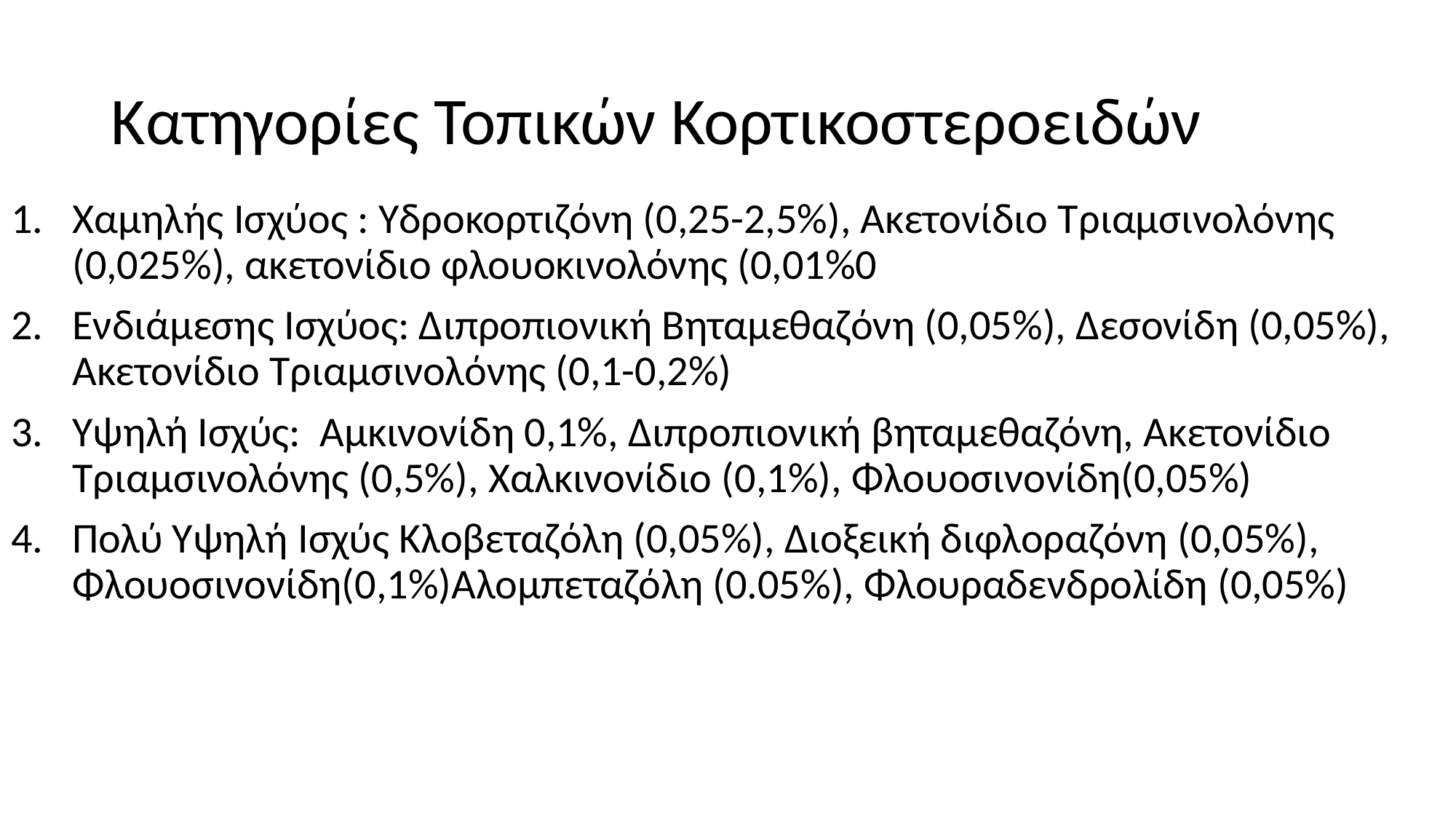

# Κατηγορίες Τοπικών Κορτικοστεροειδών
Χαμηλής Ισχύος : Υδροκορτιζόνη (0,25-2,5%), Ακετονίδιο Τριαμσινολόνης (0,025%), ακετονίδιο φλουοκινολόνης (0,01%0
Ενδιάμεσης Ισχύος: Διπροπιονική Βηταμεθαζόνη (0,05%), Δεσονίδη (0,05%), Ακετονίδιο Τριαμσινολόνης (0,1-0,2%)
Υψηλή Ισχύς:  Αμκινονίδη 0,1%, Διπροπιονική βηταμεθαζόνη, Ακετονίδιο Τριαμσινολόνης (0,5%), Χαλκινονίδιο (0,1%), Φλουοσινονίδη(0,05%)
Πολύ Υψηλή Ισχύς Κλοβεταζόλη (0,05%), Διοξεική διφλοραζόνη (0,05%), Φλουοσινονίδη(0,1%)Αλομπεταζόλη (0.05%), Φλουραδενδρολίδη (0,05%)